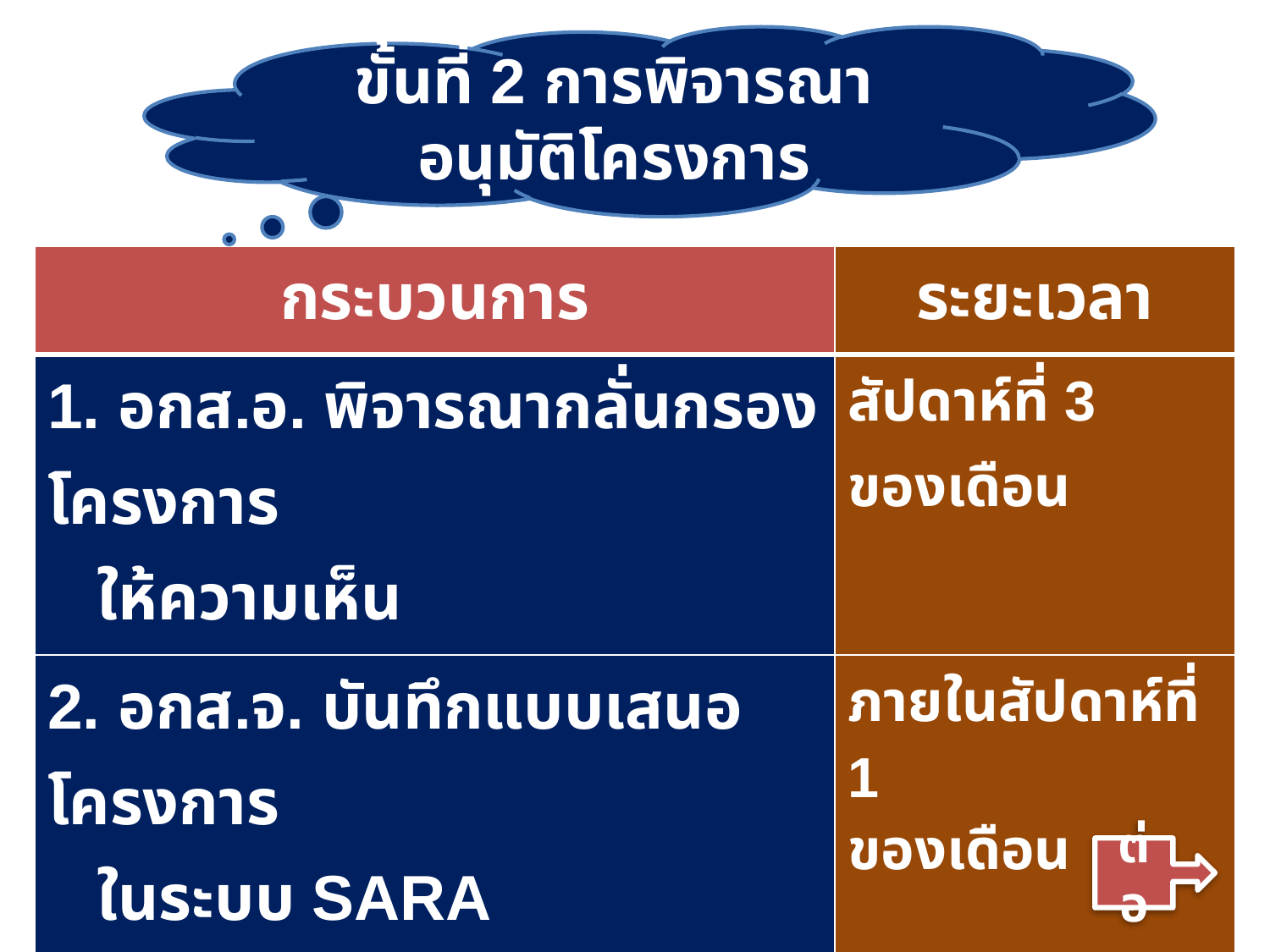

ขั้นที่ 2 การพิจารณาอนุมัติโครงการ
| กระบวนการ | ระยะเวลา |
| --- | --- |
| 1. อกส.อ. พิจารณากลั่นกรองโครงการ ให้ความเห็น | สัปดาห์ที่ 3 ของเดือน |
| 2. อกส.จ. บันทึกแบบเสนอโครงการ ในระบบ SARA | ภายในสัปดาห์ที่ 1 ของเดือน |
| 3. คณะทำงานขับเคลื่อนฯจังหวัด กลั่นกรองโครงการให้ความเห็น | ภายในสัปดาห์ที่ 1 ของเดือน |
ต่อ
สำนักงานกองทุนพัฒนาบทบาทสตรี (สกส.) กรมการพัฒนาชุมชน